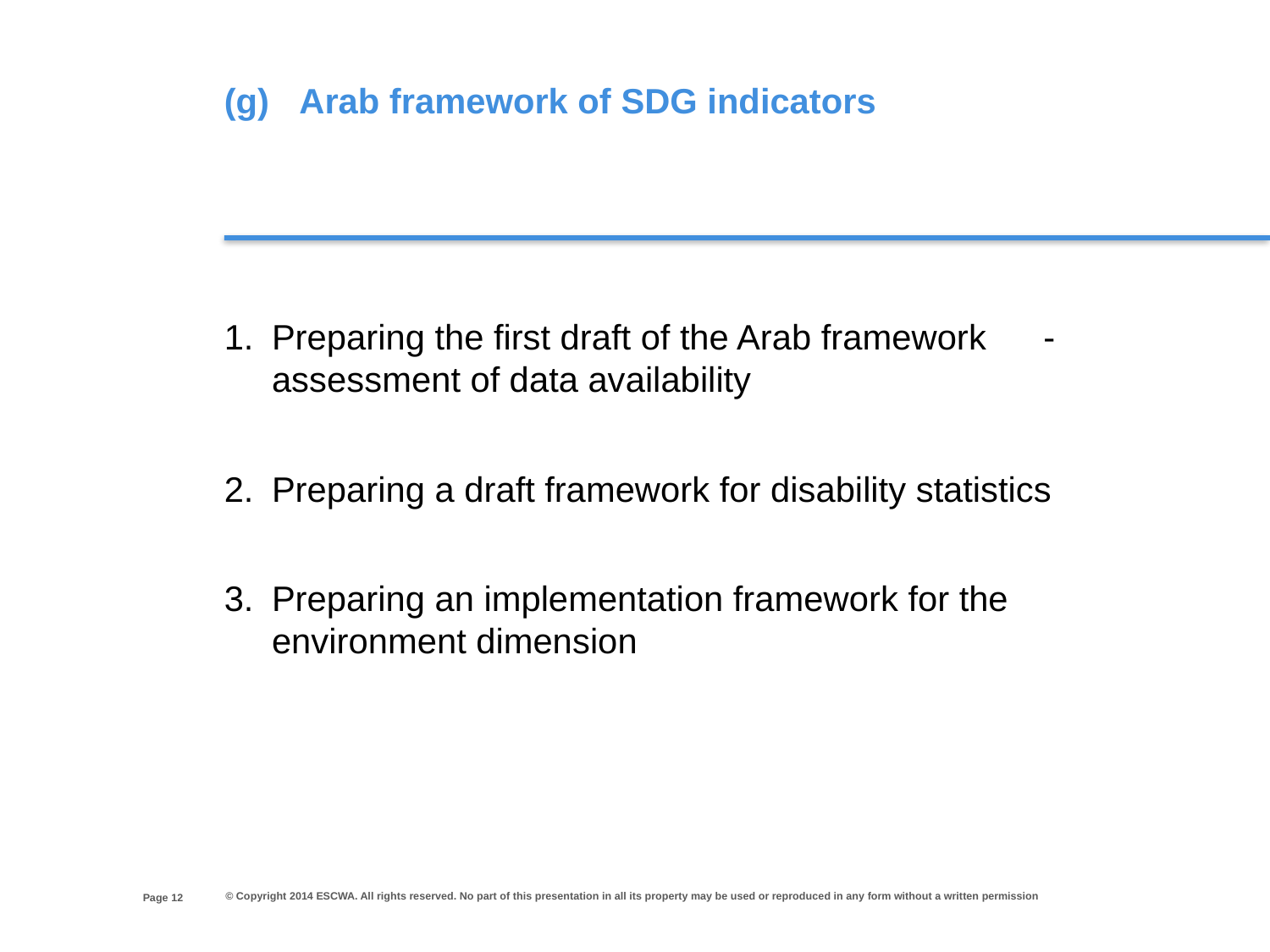

(g)	Arab framework of SDG indicators
Preparing the first draft of the Arab framework	 - assessment of data availability

Preparing a draft framework for disability statistics

Preparing an implementation framework for the environment dimension